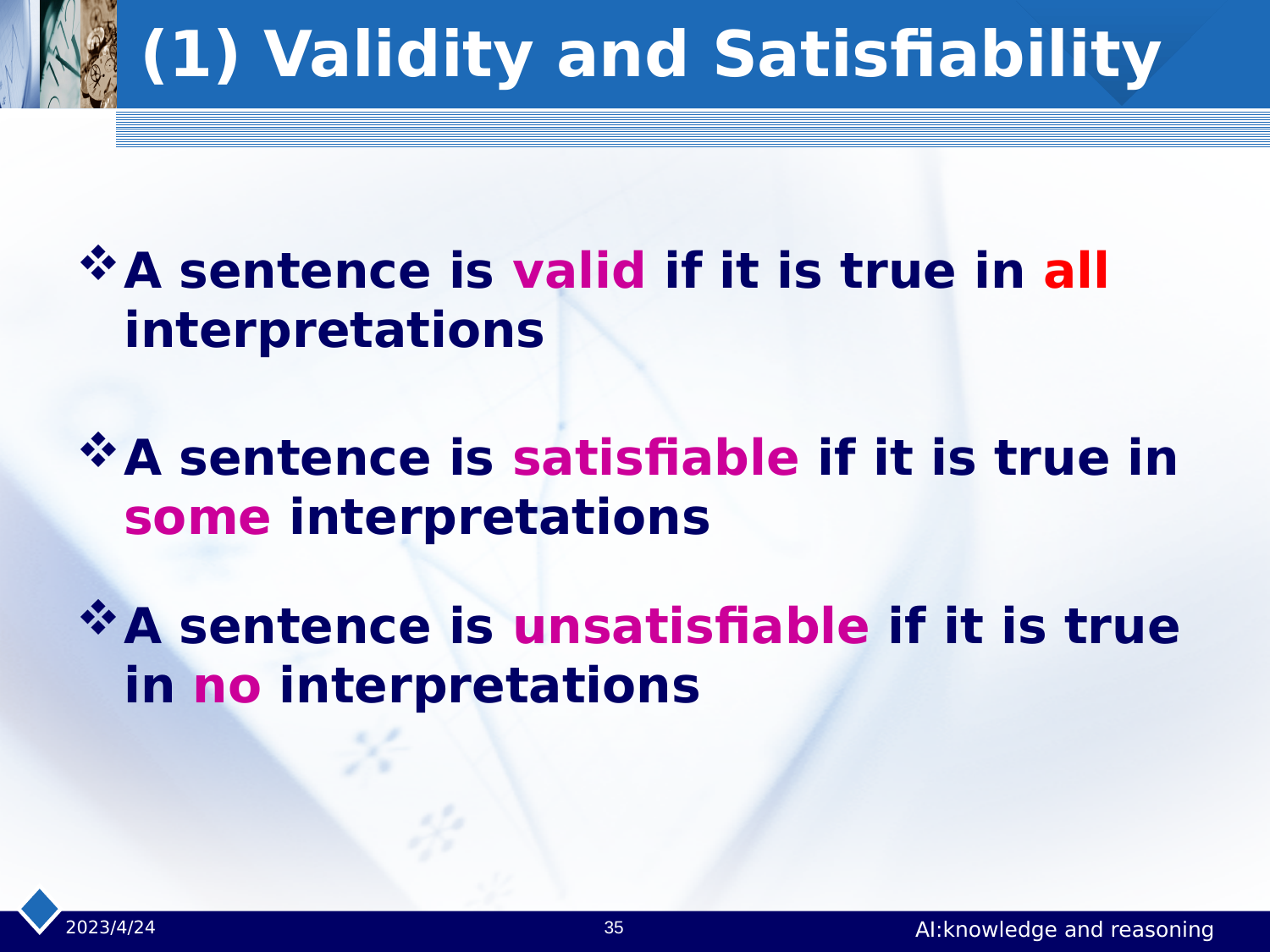

# (1) Validity and Satisfiability
A sentence is valid if it is true in all interpretations

A sentence is satisfiable if it is true in some interpretations

A sentence is unsatisfiable if it is true in no interpretations

2023/4/24
35
AI:knowledge and reasoning